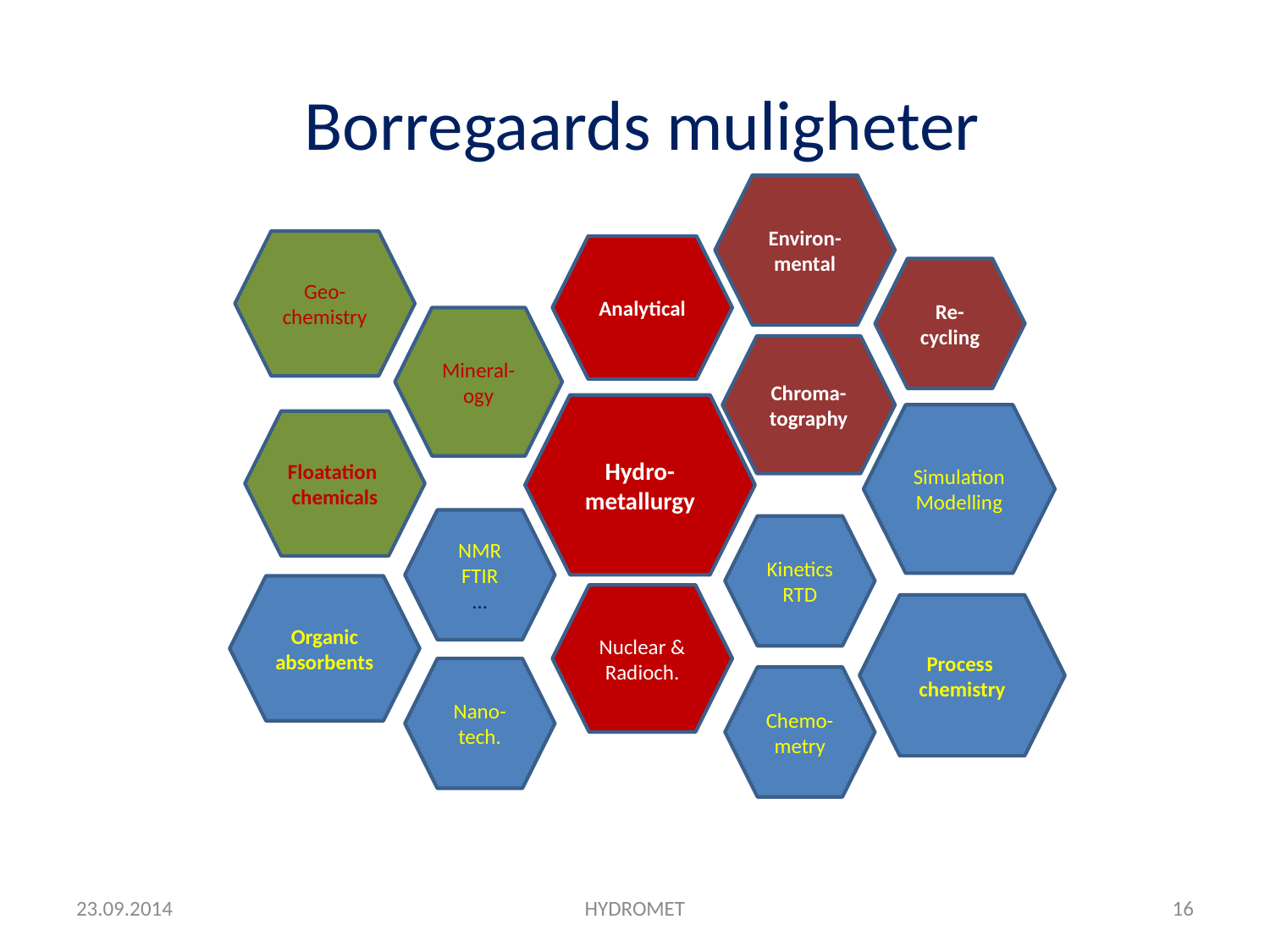

# Borregaards muligheter
Environ-mental
Geo-chemistry
Analytical
Re-cycling
Mineral-ogy
Chroma-tography
Hydro-metallurgy
Simulation
Modelling
Floatation  chemicals
NMR
FTIR
…
Kinetics
RTD
Organic absorbents
Nuclear &
Radioch.
Process
chemistry
Nano-tech.
Chemo-metry
23.09.2014
HYDROMET
16